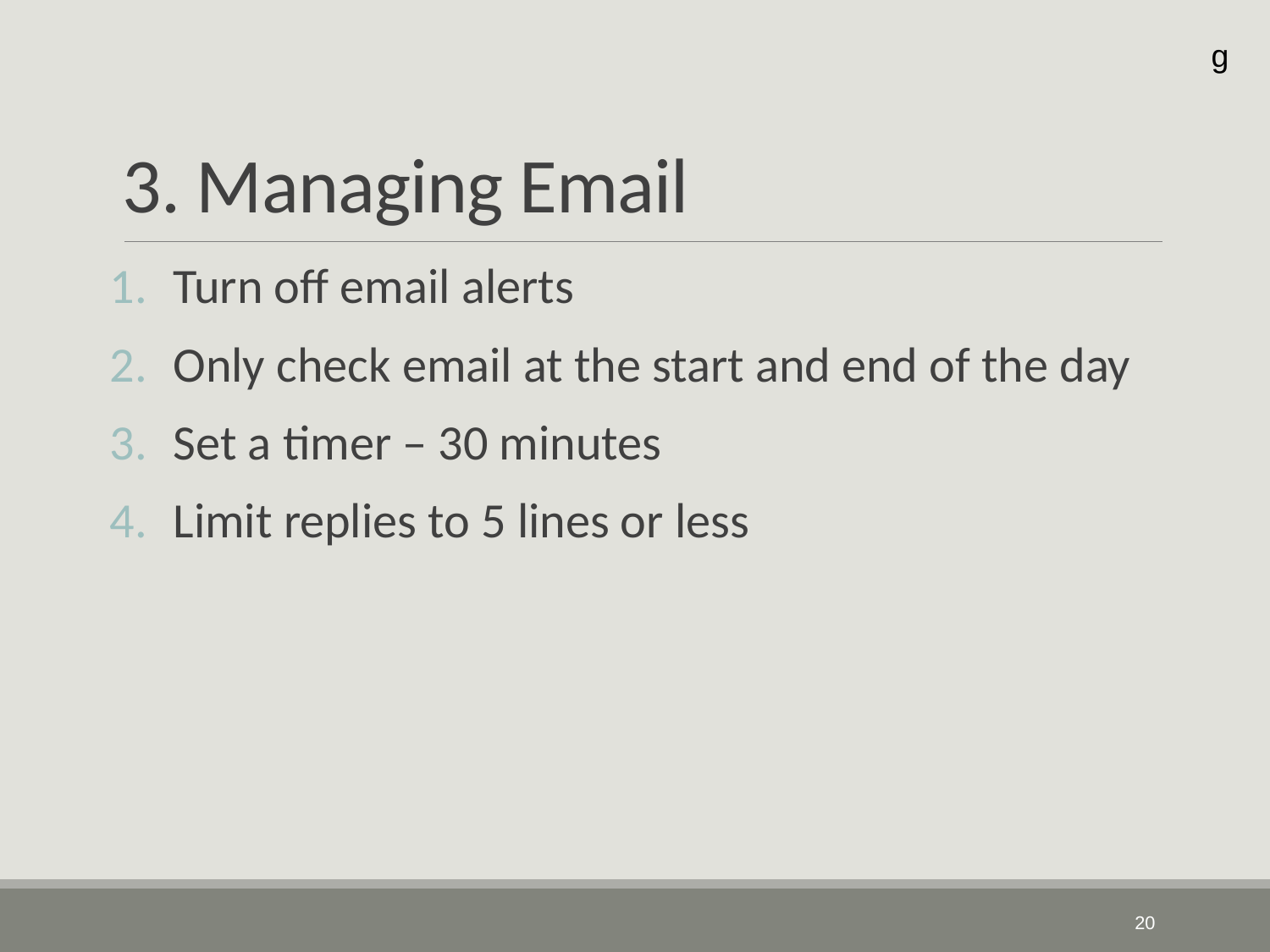

# 3. Managing Email
g
Turn off email alerts
Only check email at the start and end of the day
Set a timer – 30 minutes
Limit replies to 5 lines or less
20